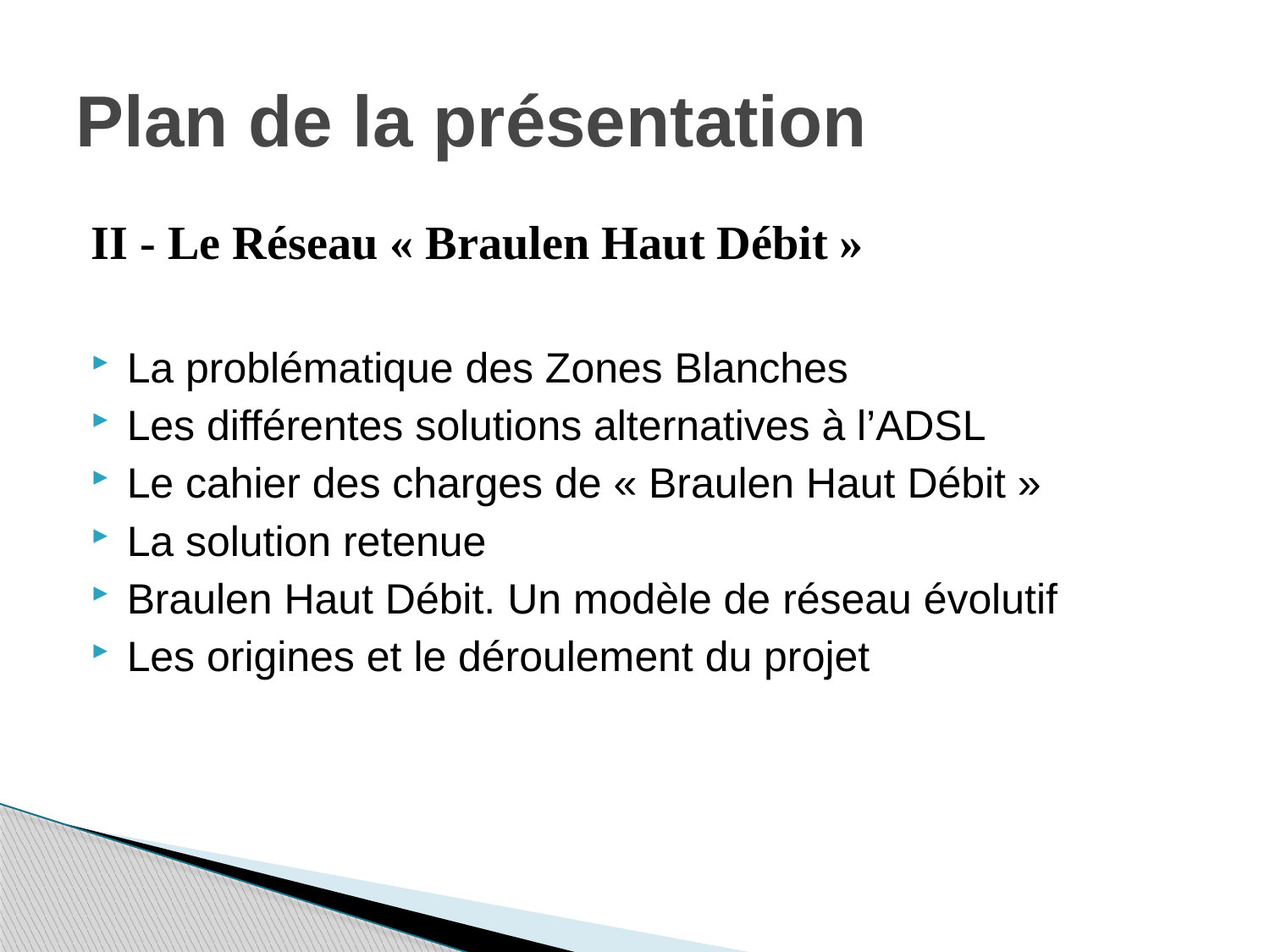

# Plan de la présentation
II - Le Réseau « Braulen Haut Débit »

La problématique des Zones Blanches
Les différentes solutions alternatives à l’ADSL
Le cahier des charges de « Braulen Haut Débit »
La solution retenue
Braulen Haut Débit. Un modèle de réseau évolutif
Les origines et le déroulement du projet